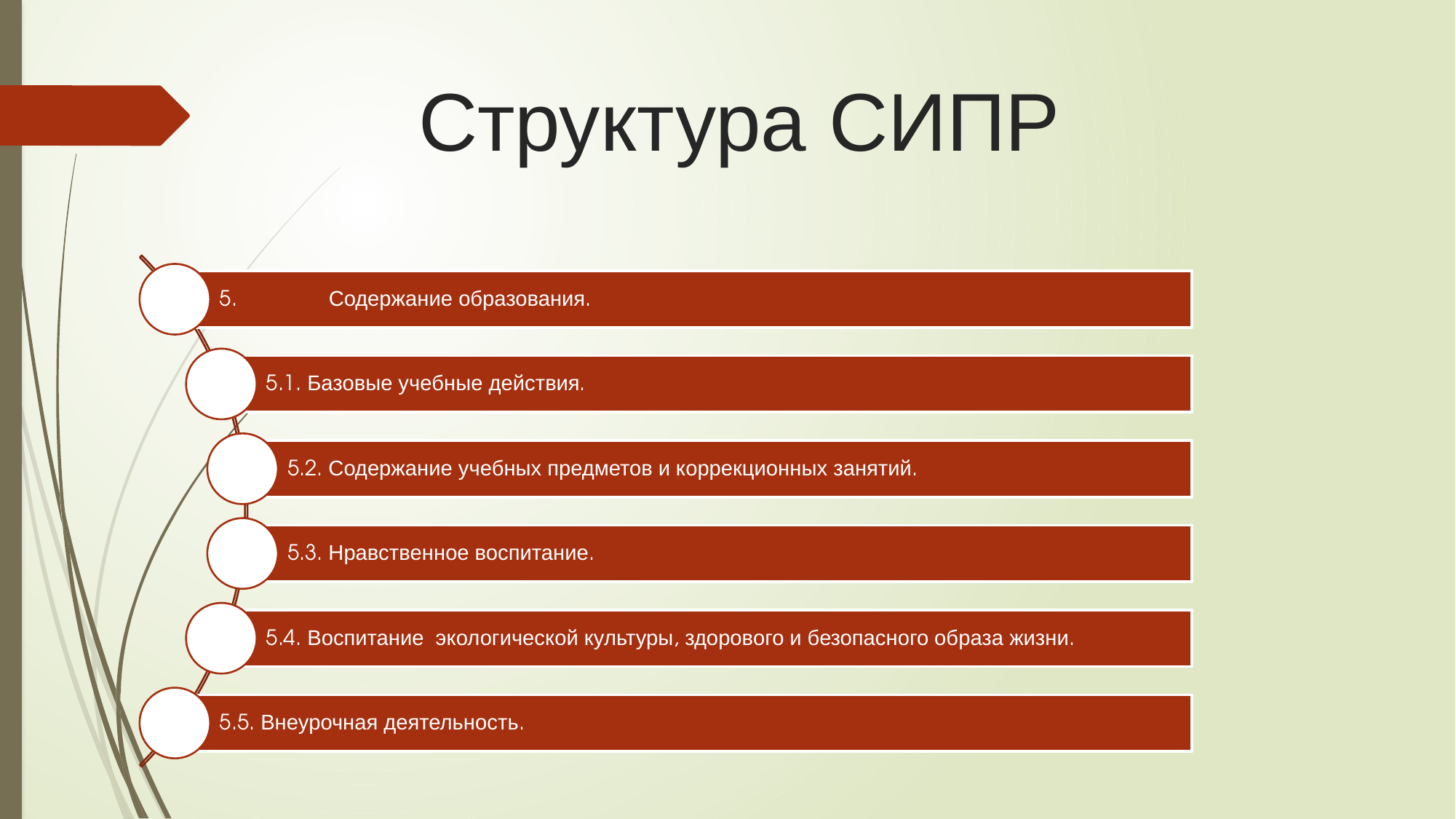

# Структура СИПР
5.	Содержание образования.
5.1. Базовые учебные действия.
5.2. Содержание учебных предметов и коррекционных занятий.
5.3. Нравственное воспитание.
5.4. Воспитание  экологической культуры, здорового и безопасного образа жизни.
5.5. Внеурочная деятельность.